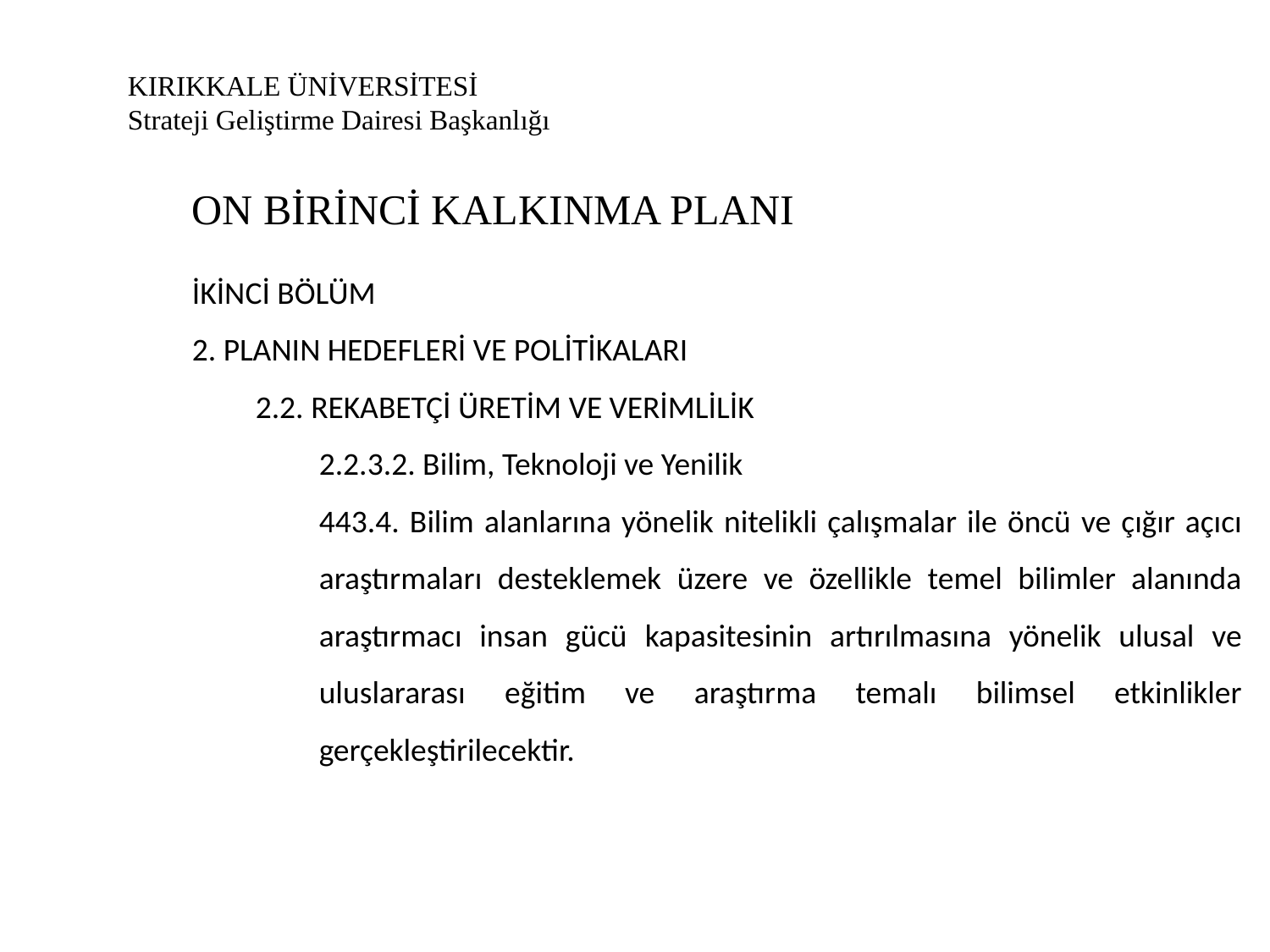

# KIRIKKALE ÜNİVERSİTESİ Strateji Geliştirme Dairesi Başkanlığı
ON BİRİNCİ KALKINMA PLANI
İKİNCİ BÖLÜM
2. PLANIN HEDEFLERİ VE POLİTİKALARI
2.2. REKABETÇİ ÜRETİM VE VERİMLİLİK
2.2.3.2. Bilim, Teknoloji ve Yenilik
443.4. Bilim alanlarına yönelik nitelikli çalışmalar ile öncü ve çığır açıcı araştırmaları desteklemek üzere ve özellikle temel bilimler alanında araştırmacı insan gücü kapasitesinin artırılmasına yönelik ulusal ve uluslararası eğitim ve araştırma temalı bilimsel etkinlikler gerçekleştirilecektir.